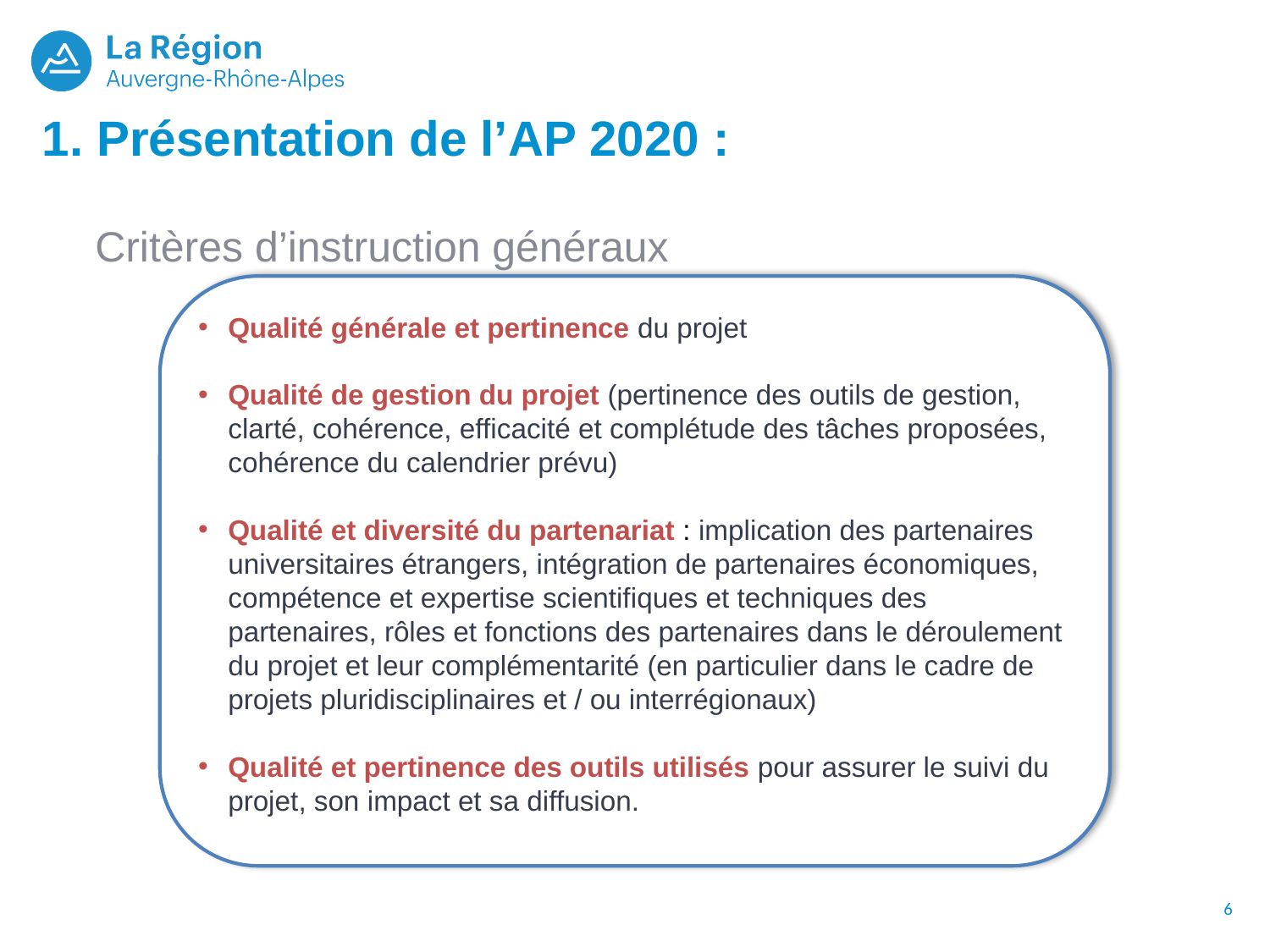

1. Présentation de l’AP 2020 :
    Critères d’instruction généraux
Qualité générale et pertinence du projet

Qualité de gestion du projet (pertinence des outils de gestion, clarté, cohérence, efficacité et complétude des tâches proposées, cohérence du calendrier prévu)

Qualité et diversité du partenariat : implication des partenaires universitaires étrangers, intégration de partenaires économiques, compétence et expertise scientifiques et techniques des partenaires, rôles et fonctions des partenaires dans le déroulement du projet et leur complémentarité (en particulier dans le cadre de projets pluridisciplinaires et / ou interrégionaux)

Qualité et pertinence des outils utilisés pour assurer le suivi du projet, son impact et sa diffusion.